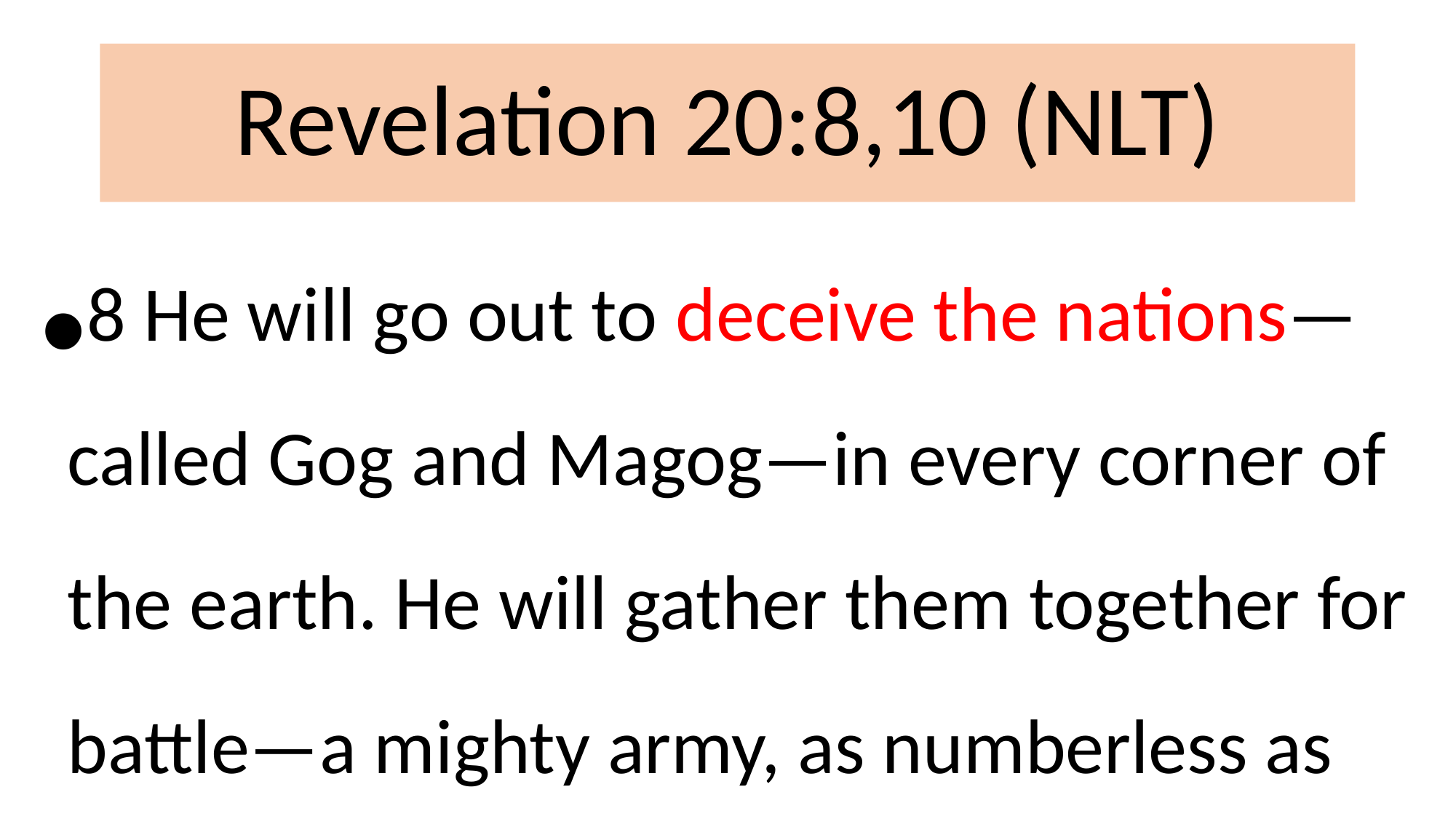

# Revelation 20:8,10 (NLT)
8 He will go out to deceive the nations—called Gog and Magog—in every corner of the earth. He will gather them together for battle—a mighty army, as numberless as sand along the seashore.